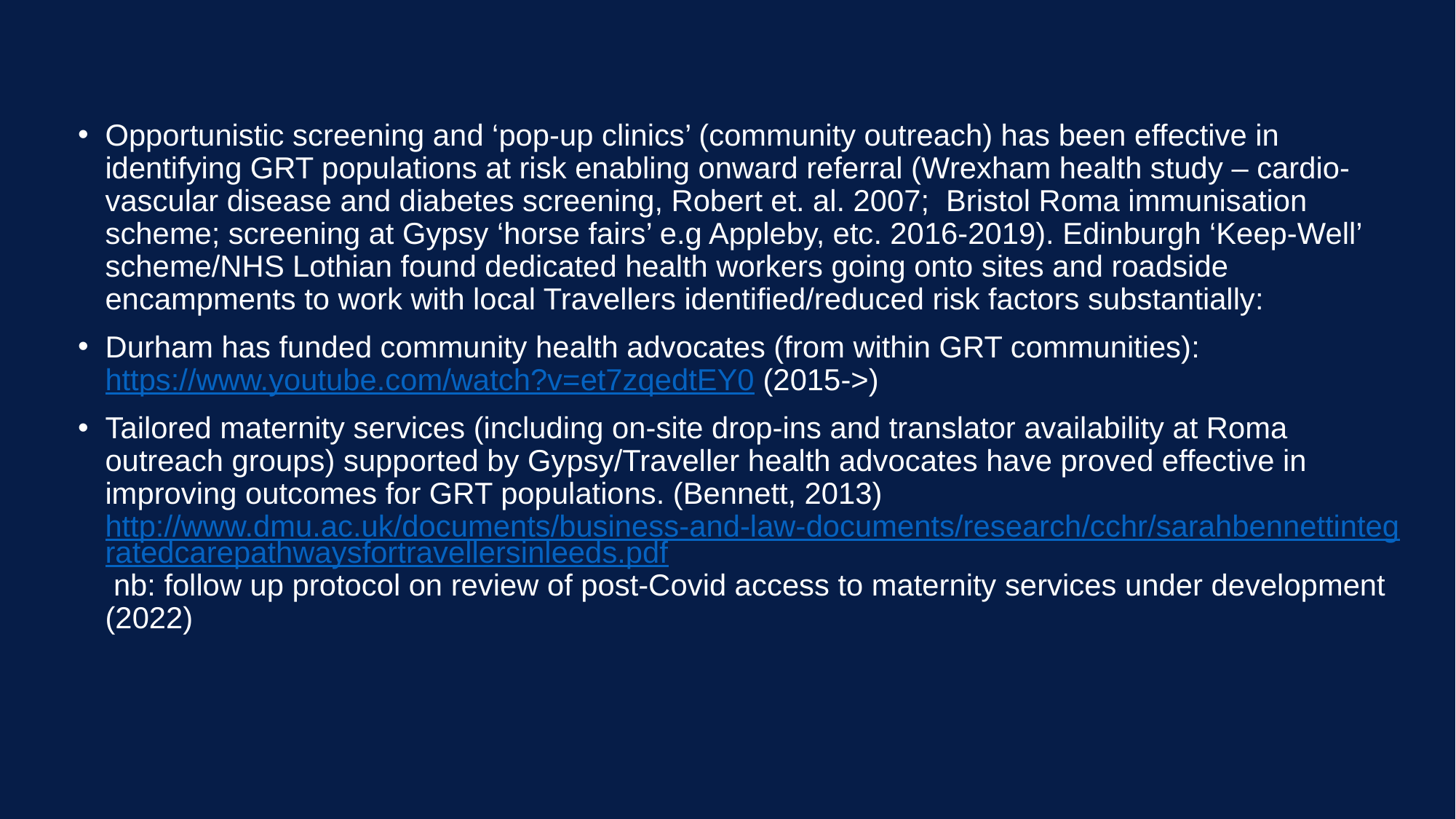

Opportunistic screening and ‘pop-up clinics’ (community outreach) has been effective in identifying GRT populations at risk enabling onward referral (Wrexham health study – cardio-vascular disease and diabetes screening, Robert et. al. 2007;  Bristol Roma immunisation scheme; screening at Gypsy ‘horse fairs’ e.g Appleby, etc. 2016-2019). Edinburgh ‘Keep-Well’ scheme/NHS Lothian found dedicated health workers going onto sites and roadside encampments to work with local Travellers identified/reduced risk factors substantially:
Durham has funded community health advocates (from within GRT communities):  https://www.youtube.com/watch?v=et7zqedtEY0 (2015->)
Tailored maternity services (including on-site drop-ins and translator availability at Roma outreach groups) supported by Gypsy/Traveller health advocates have proved effective in improving outcomes for GRT populations. (Bennett, 2013) http://www.dmu.ac.uk/documents/business-and-law-documents/research/cchr/sarahbennettintegratedcarepathwaysfortravellersinleeds.pdf nb: follow up protocol on review of post-Covid access to maternity services under development (2022)